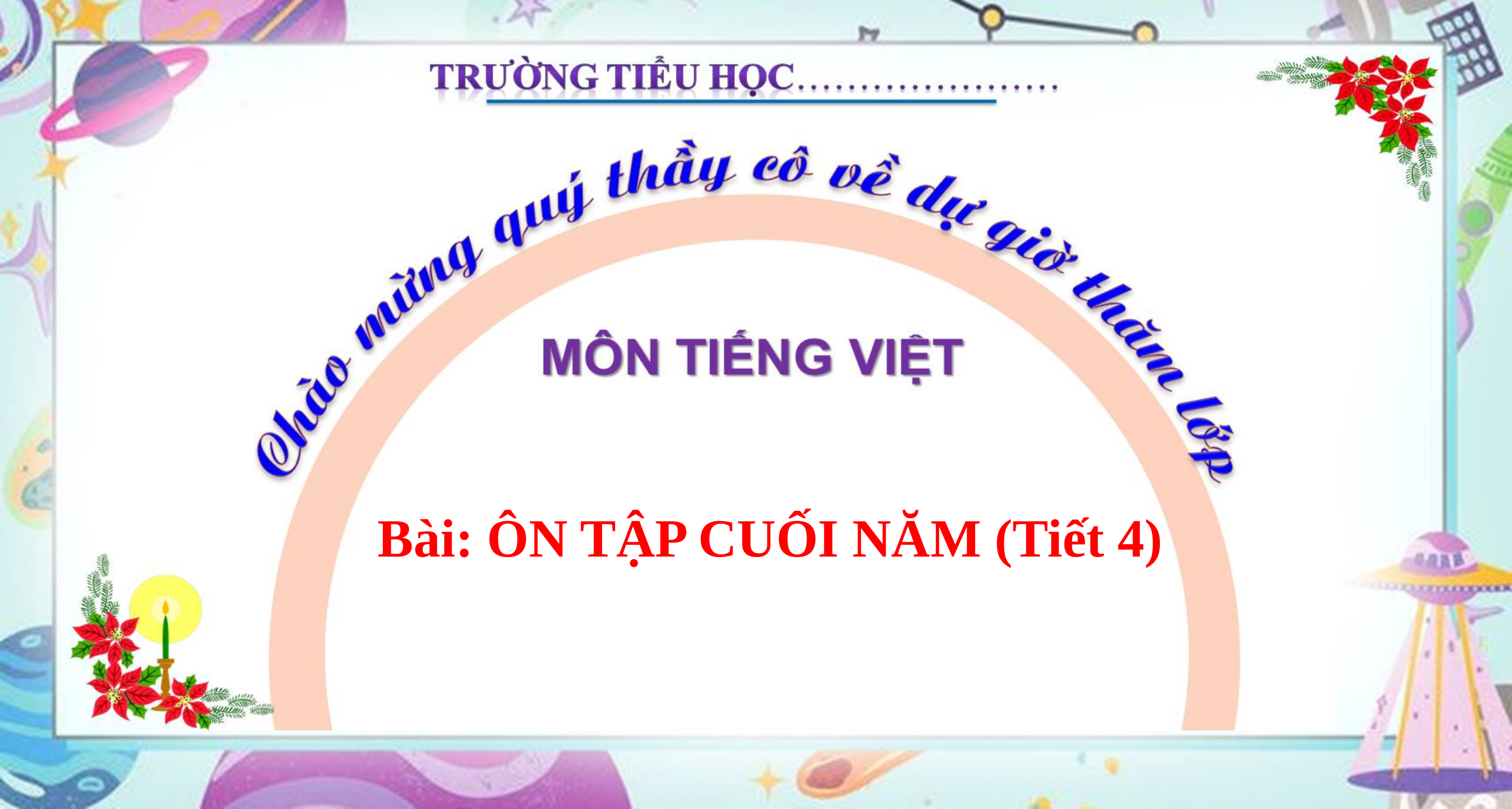

Bài: ÔN TẬP CUỐI NĂM (Tiết 4)